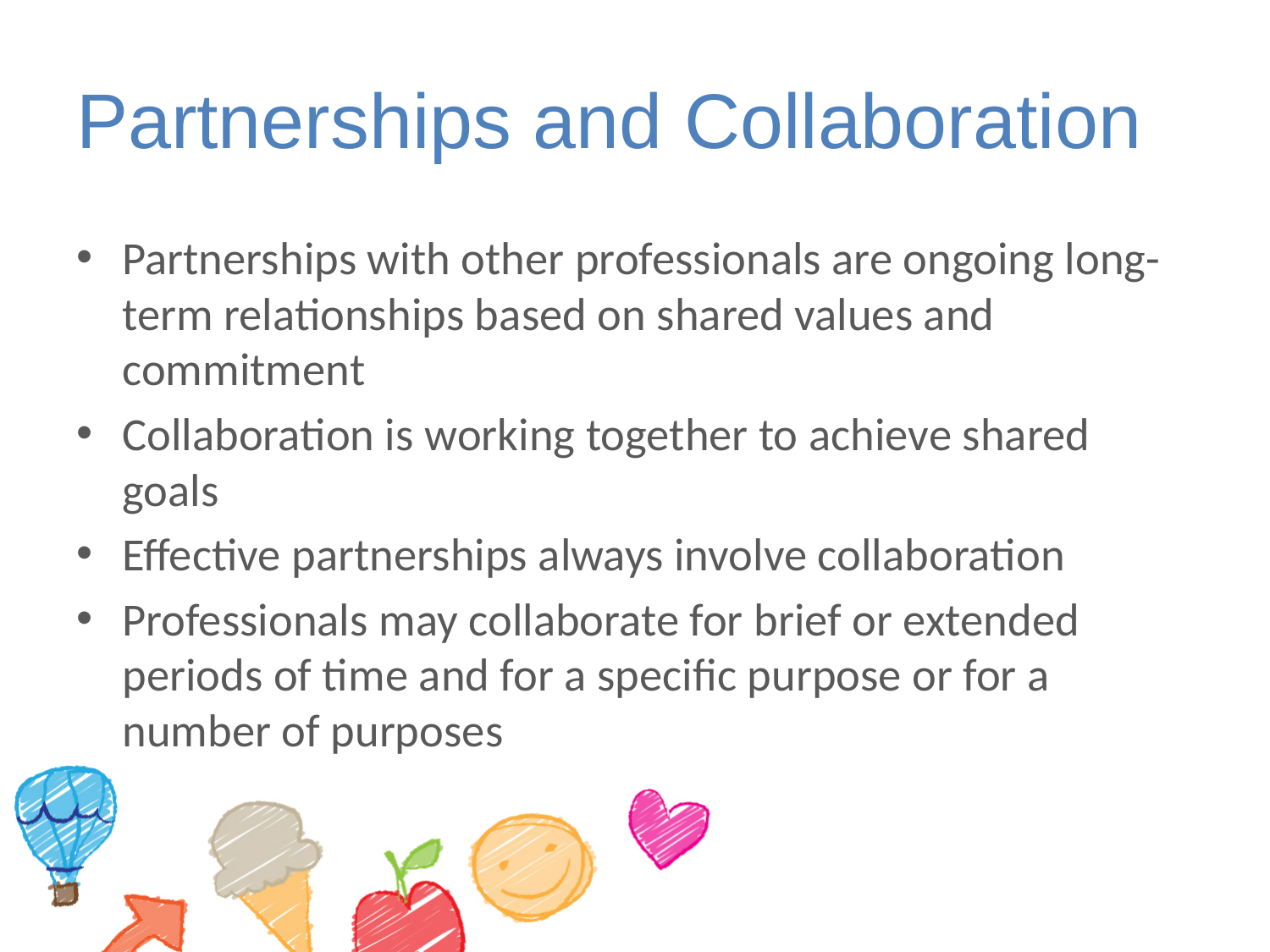

# Partnerships and Collaboration
Partnerships with other professionals are ongoing long-term relationships based on shared values and commitment
Collaboration is working together to achieve shared goals
Effective partnerships always involve collaboration
Professionals may collaborate for brief or extended periods of time and for a specific purpose or for a number of purposes